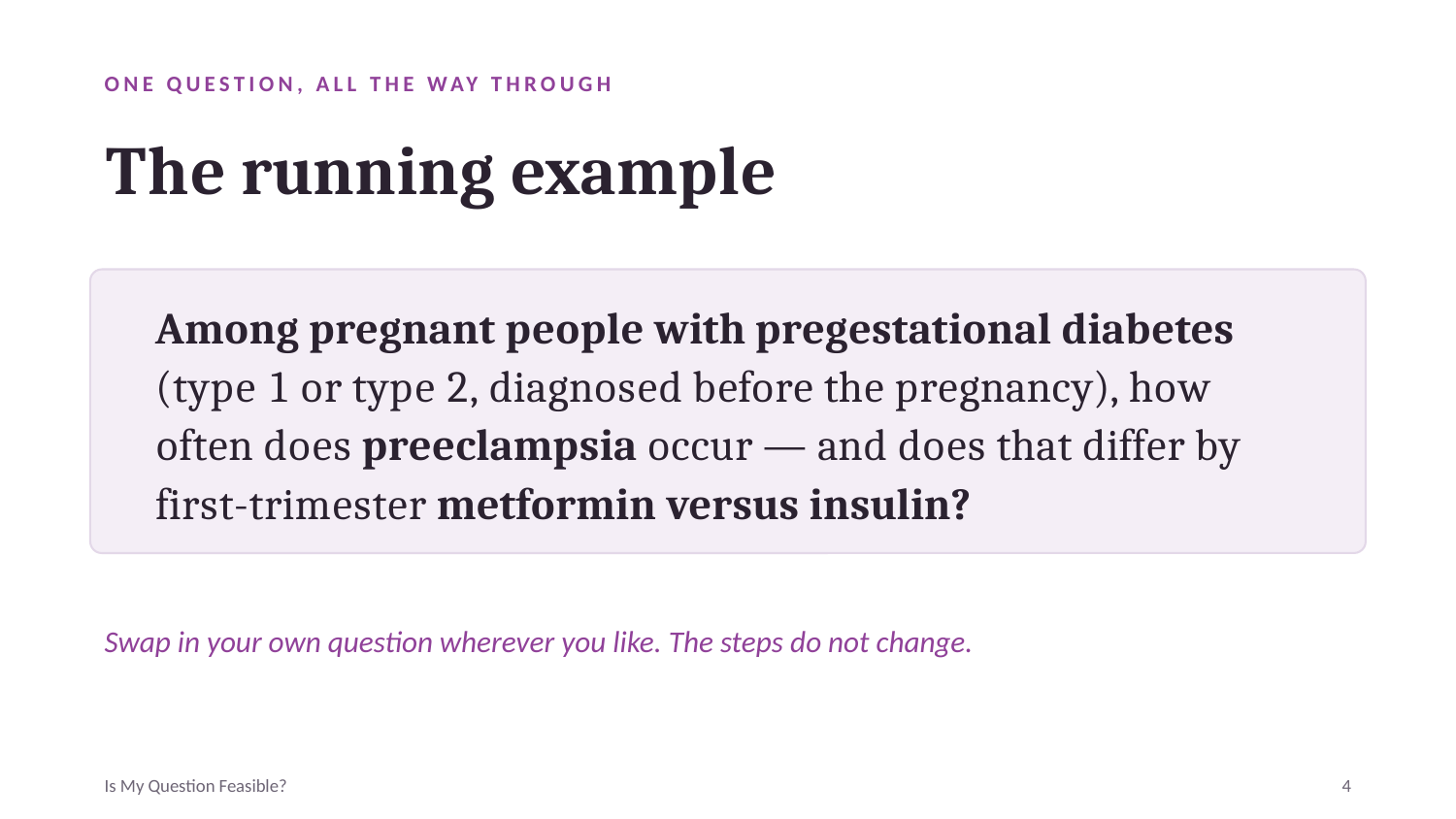

ONE QUESTION, ALL THE WAY THROUGH
The running example

Among pregnant people with pregestational diabetes (type 1 or type 2, diagnosed before the pregnancy), how often does preeclampsia occur — and does that differ by first-trimester metformin versus insulin?
Swap in your own question wherever you like. The steps do not change.
Is My Question Feasible?
4